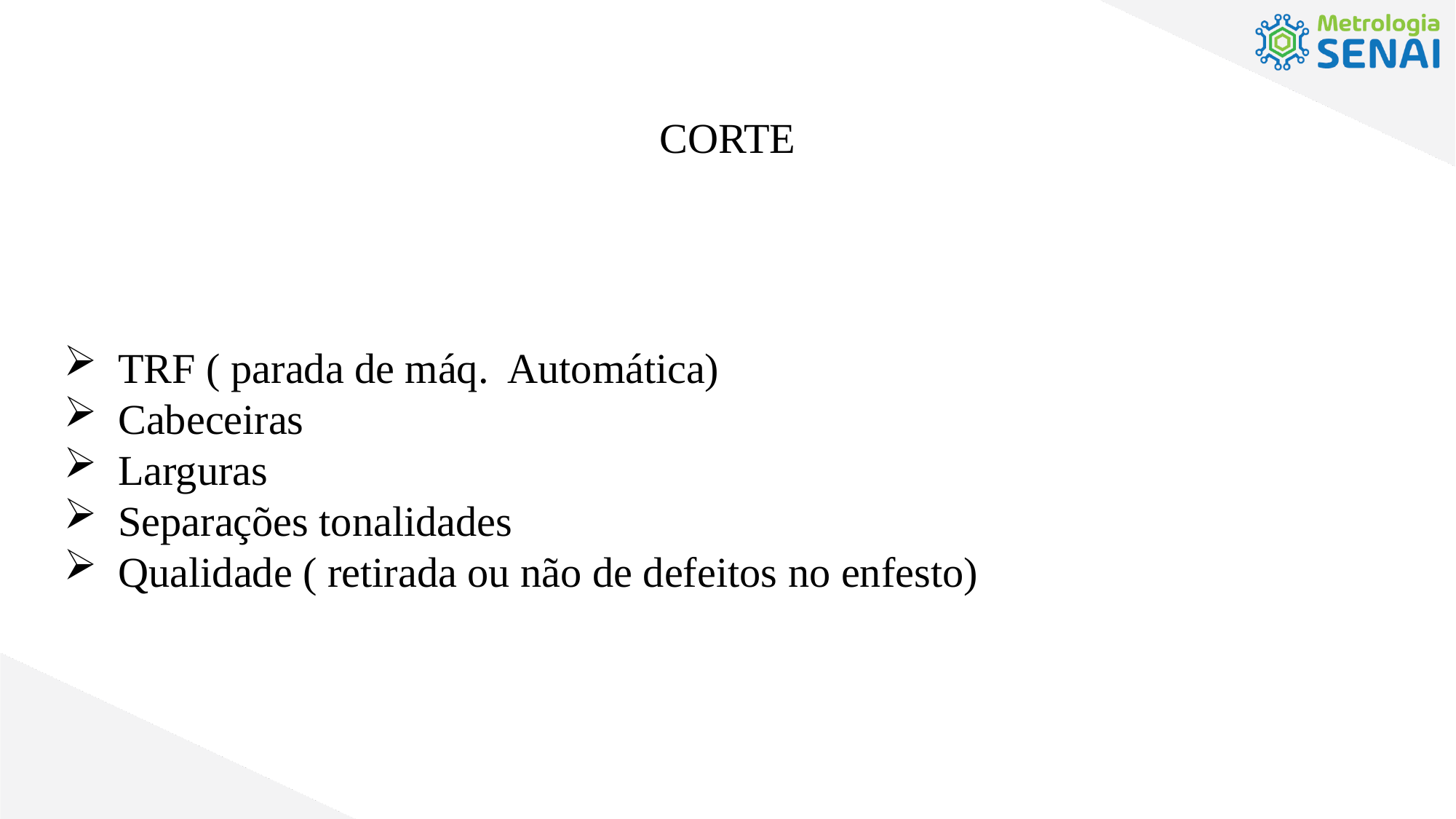

CORTE
TRF ( parada de máq.  Automática)
Cabeceiras
Larguras
Separações tonalidades
Qualidade ( retirada ou não de defeitos no enfesto)